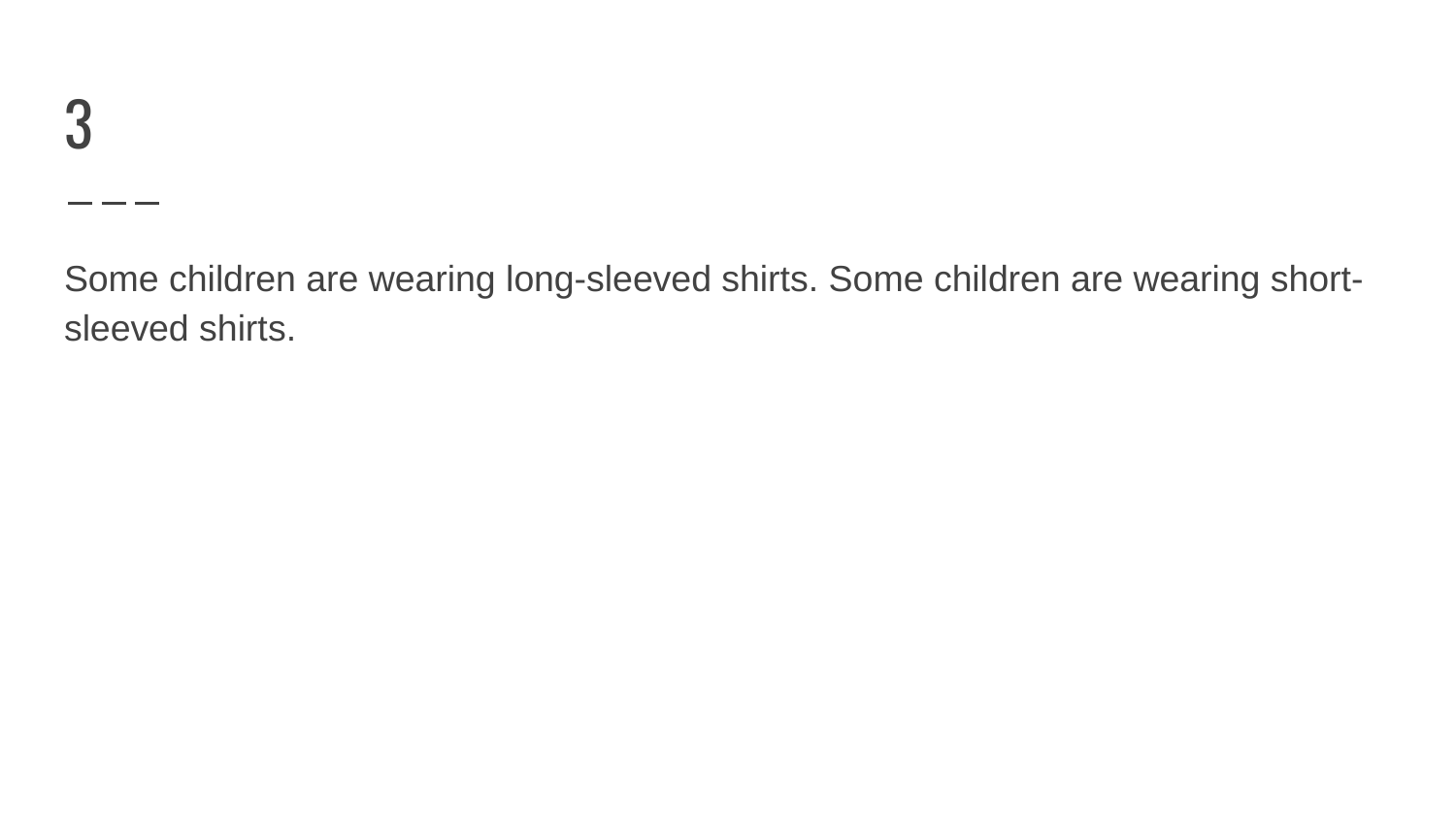

# 3
Some children are wearing long-sleeved shirts. Some children are wearing short-sleeved shirts.